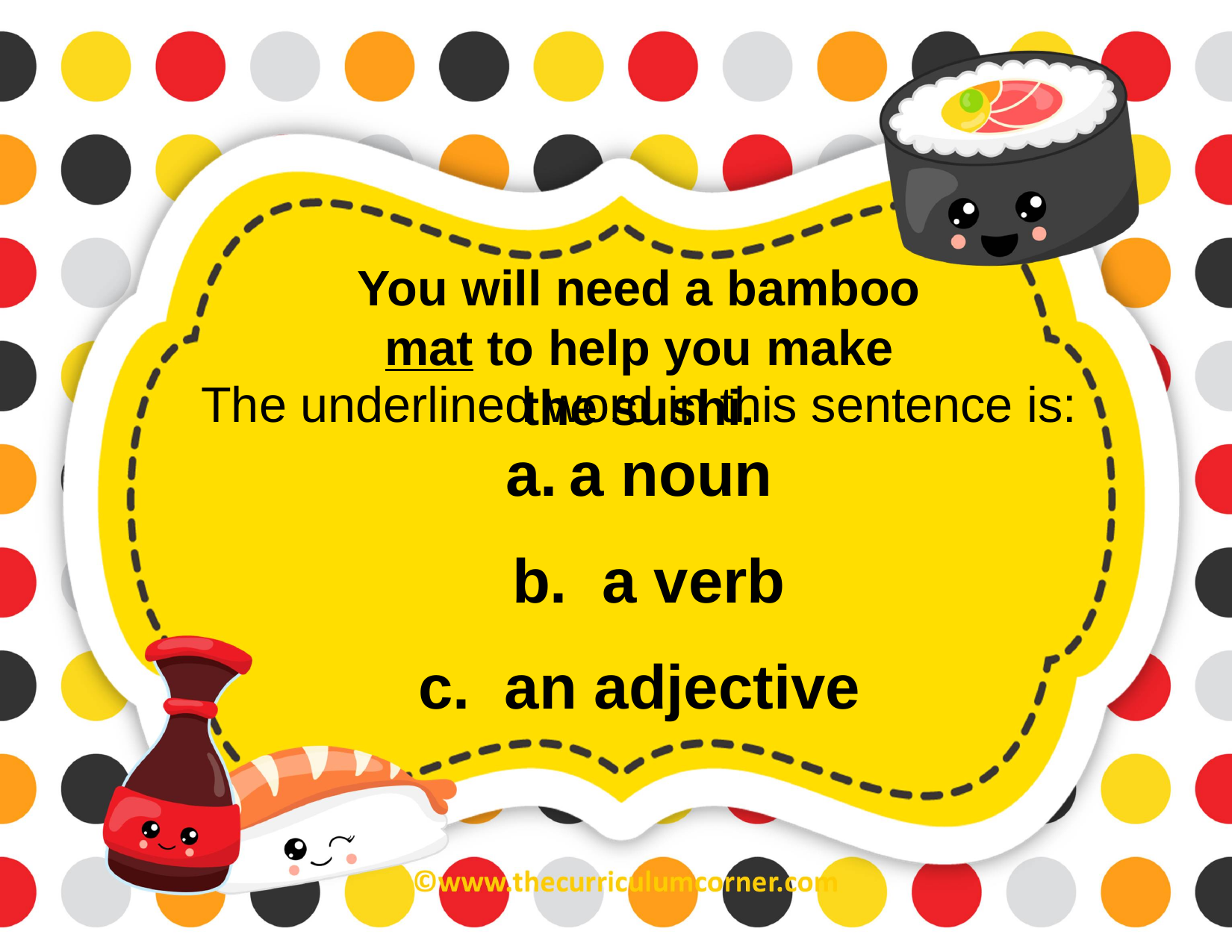

You will need a bamboo mat to help you make the sushi.
The underlined word in this sentence is:
a noun
b.  a verb
c.  an adjective